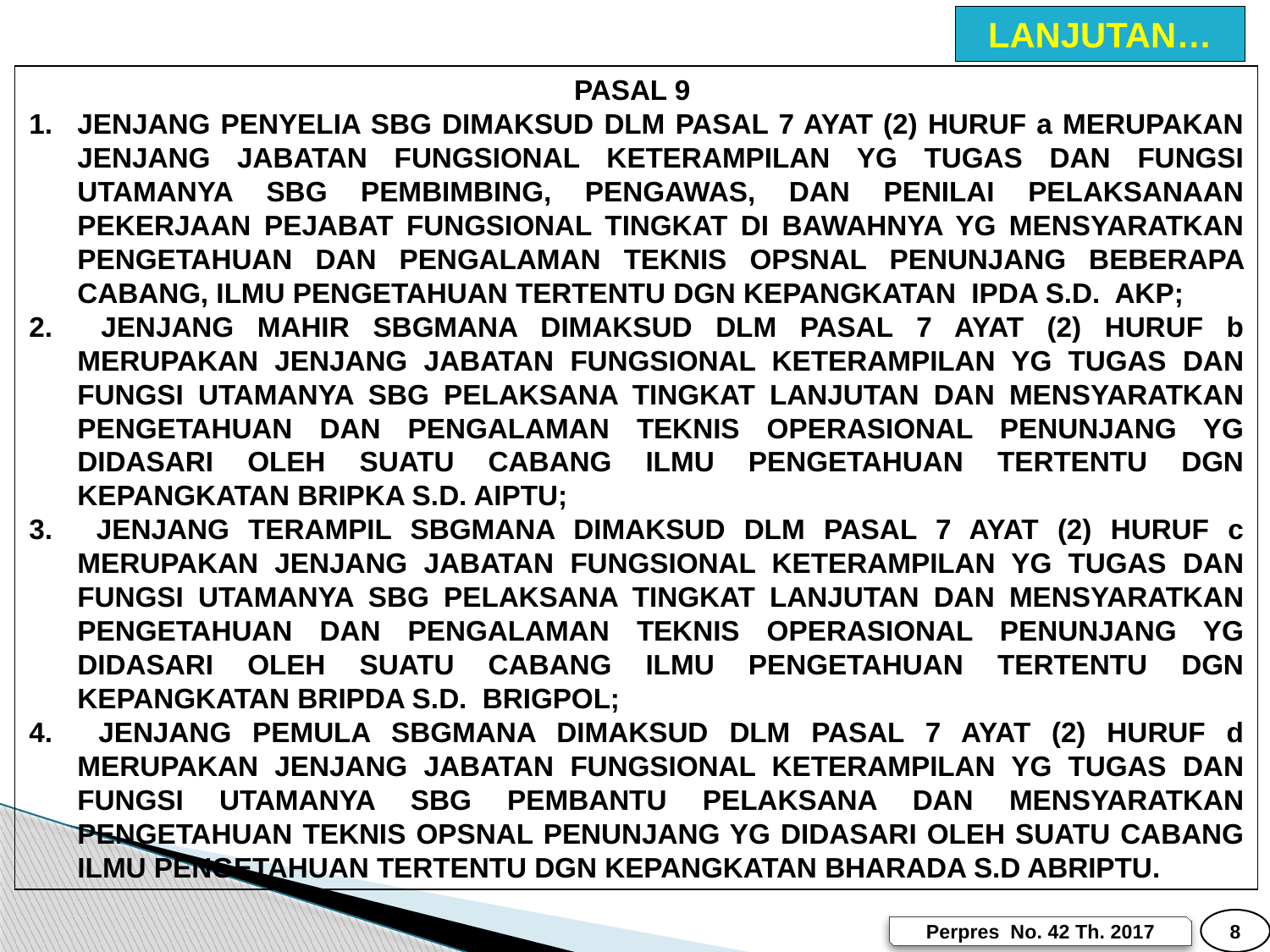

LANJUTAN…
PASAL 9
JENJANG PENYELIA SBG DIMAKSUD DLM PASAL 7 AYAT (2) HURUF a MERUPAKAN JENJANG JABATAN FUNGSIONAL KETERAMPILAN YG TUGAS DAN FUNGSI UTAMANYA SBG PEMBIMBING, PENGAWAS, DAN PENILAI PELAKSANAAN PEKERJAAN PEJABAT FUNGSIONAL TINGKAT DI BAWAHNYA YG MENSYARATKAN PENGETAHUAN DAN PENGALAMAN TEKNIS OPSNAL PENUNJANG BEBERAPA CABANG, ILMU PENGETAHUAN TERTENTU DGN KEPANGKATAN  IPDA S.D.  AKP;
 JENJANG MAHIR SBGMANA DIMAKSUD DLM PASAL 7 AYAT (2) HURUF b MERUPAKAN JENJANG JABATAN FUNGSIONAL KETERAMPILAN YG TUGAS DAN FUNGSI UTAMANYA SBG PELAKSANA TINGKAT LANJUTAN DAN MENSYARATKAN PENGETAHUAN DAN PENGALAMAN TEKNIS OPERASIONAL PENUNJANG YG DIDASARI OLEH SUATU CABANG ILMU PENGETAHUAN TERTENTU DGN KEPANGKATAN BRIPKA S.D. AIPTU;
 JENJANG TERAMPIL SBGMANA DIMAKSUD DLM PASAL 7 AYAT (2) HURUF c MERUPAKAN JENJANG JABATAN FUNGSIONAL KETERAMPILAN YG TUGAS DAN FUNGSI UTAMANYA SBG PELAKSANA TINGKAT LANJUTAN DAN MENSYARATKAN PENGETAHUAN DAN PENGALAMAN TEKNIS OPERASIONAL PENUNJANG YG DIDASARI OLEH SUATU CABANG ILMU PENGETAHUAN TERTENTU DGN KEPANGKATAN BRIPDA S.D.  BRIGPOL;
 JENJANG PEMULA SBGMANA DIMAKSUD DLM PASAL 7 AYAT (2) HURUF d MERUPAKAN JENJANG JABATAN FUNGSIONAL KETERAMPILAN YG TUGAS DAN FUNGSI UTAMANYA SBG PEMBANTU PELAKSANA DAN MENSYARATKAN PENGETAHUAN TEKNIS OPSNAL PENUNJANG YG DIDASARI OLEH SUATU CABANG ILMU PENGETAHUAN TERTENTU DGN KEPANGKATAN BHARADA S.D ABRIPTU.
8
Perpres  No. 42 Th. 2017